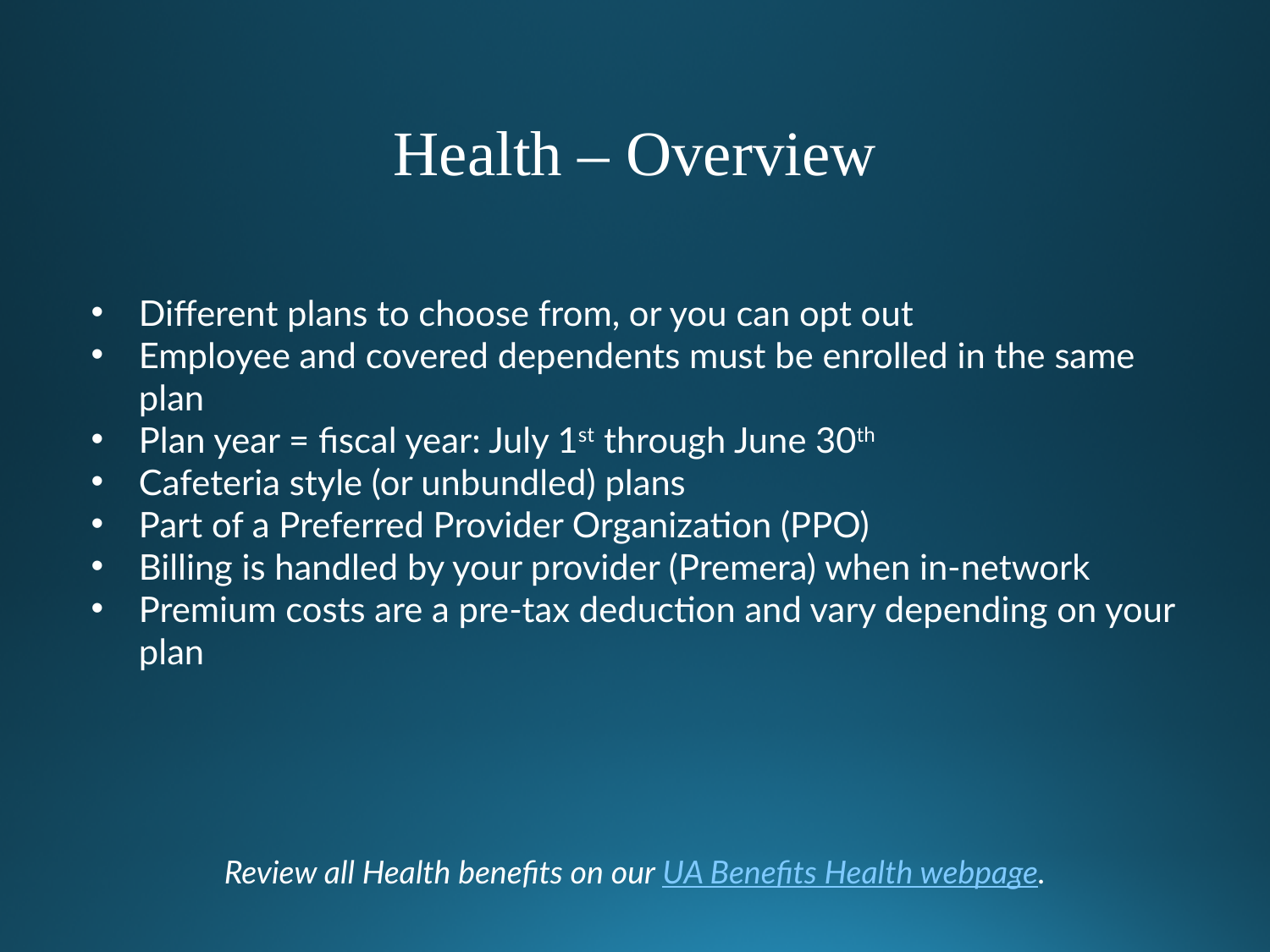

Health – Overview
Different plans to choose from, or you can opt out
Employee and covered dependents must be enrolled in the same plan
Plan year = fiscal year: July 1st through June 30th
Cafeteria style (or unbundled) plans
Part of a Preferred Provider Organization (PPO)
Billing is handled by your provider (Premera) when in-network
Premium costs are a pre-tax deduction and vary depending on your plan

Review all Health benefits on our UA Benefits Health webpage.